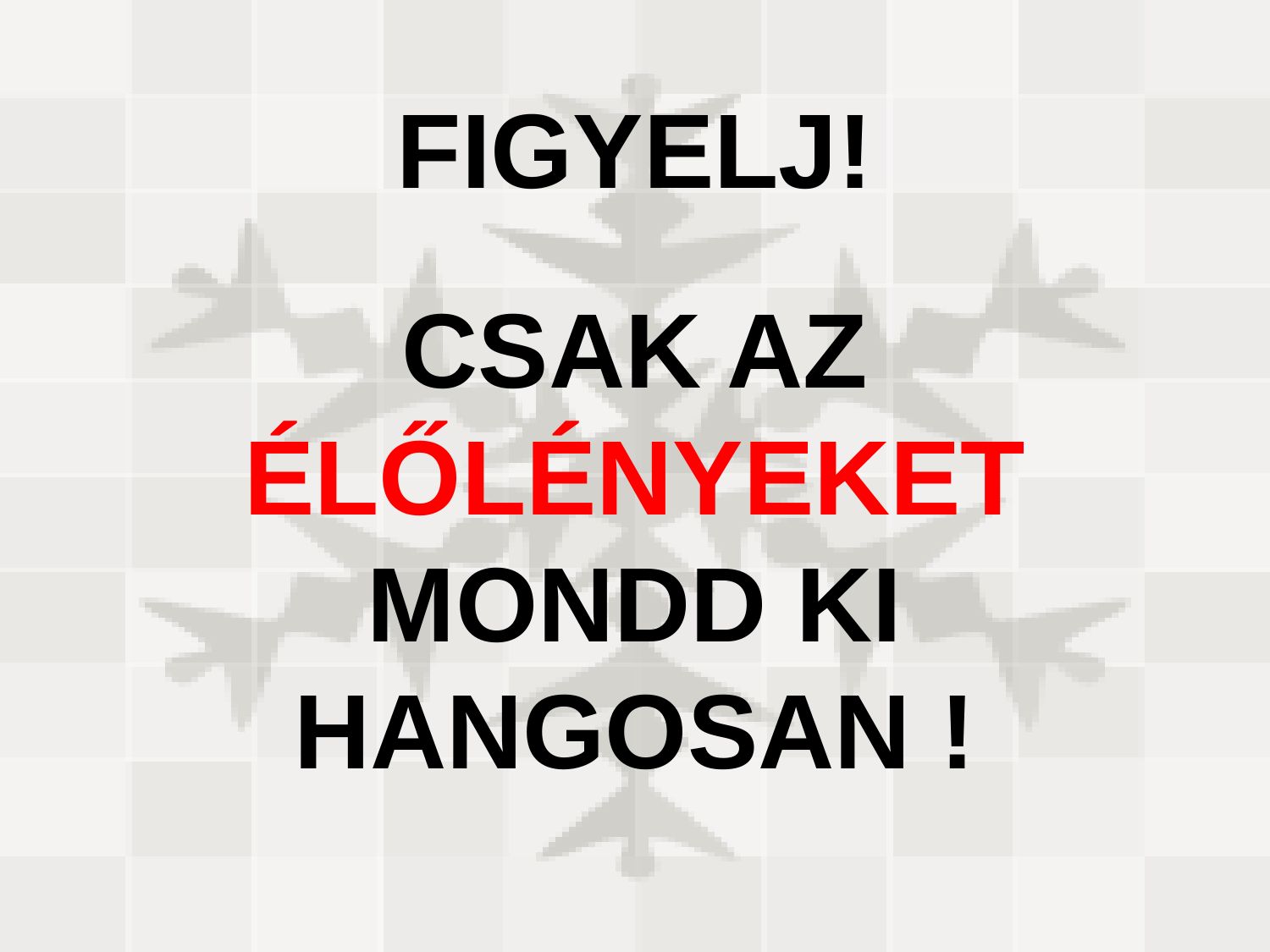

FIGYELJ!
CSAK AZ ÉLŐLÉNYEKET
MONDD KI HANGOSAN !